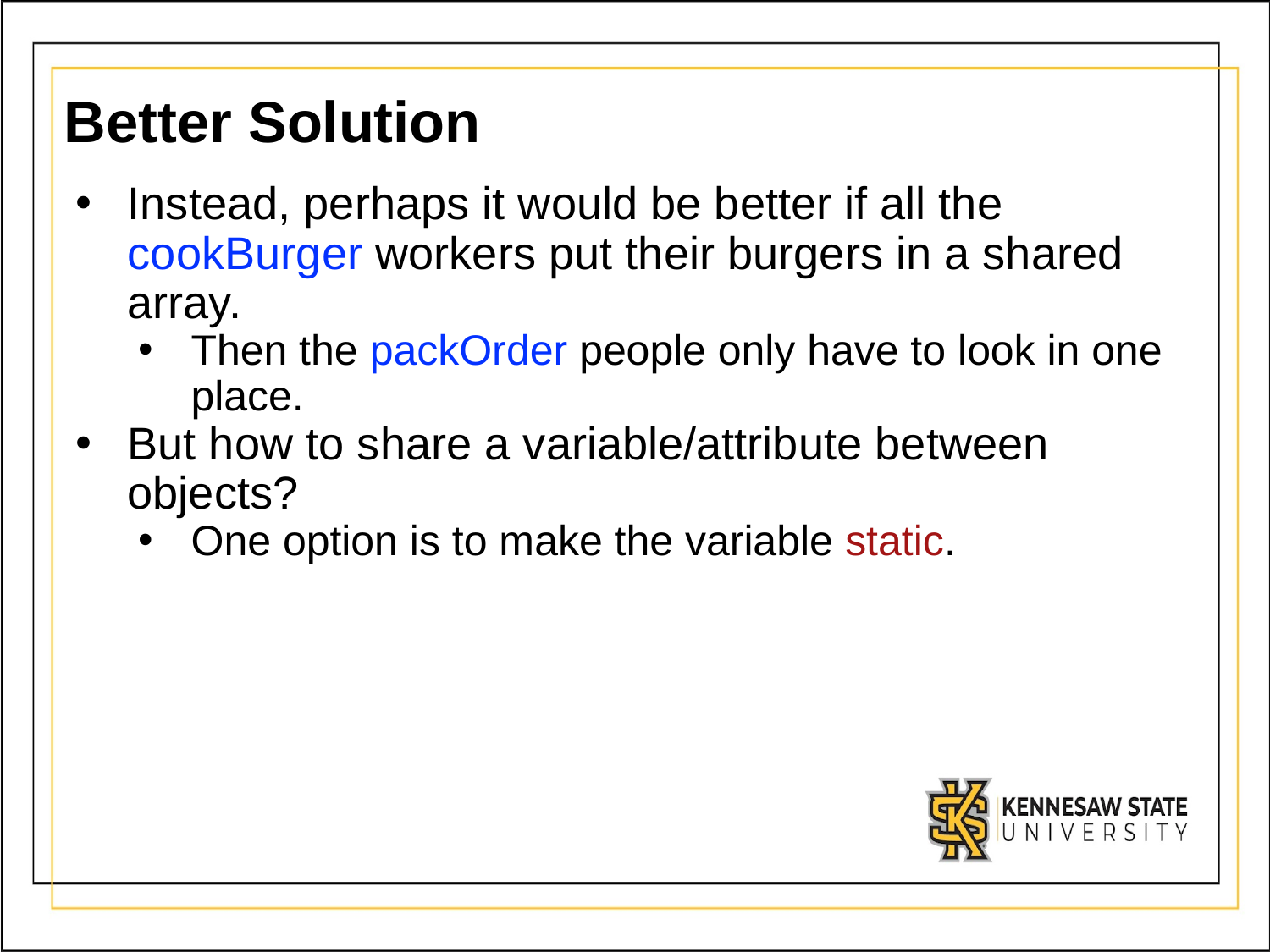

# Better Solution
Instead, perhaps it would be better if all the cookBurger workers put their burgers in a shared array.
Then the packOrder people only have to look in one place.
But how to share a variable/attribute between objects?
One option is to make the variable static.